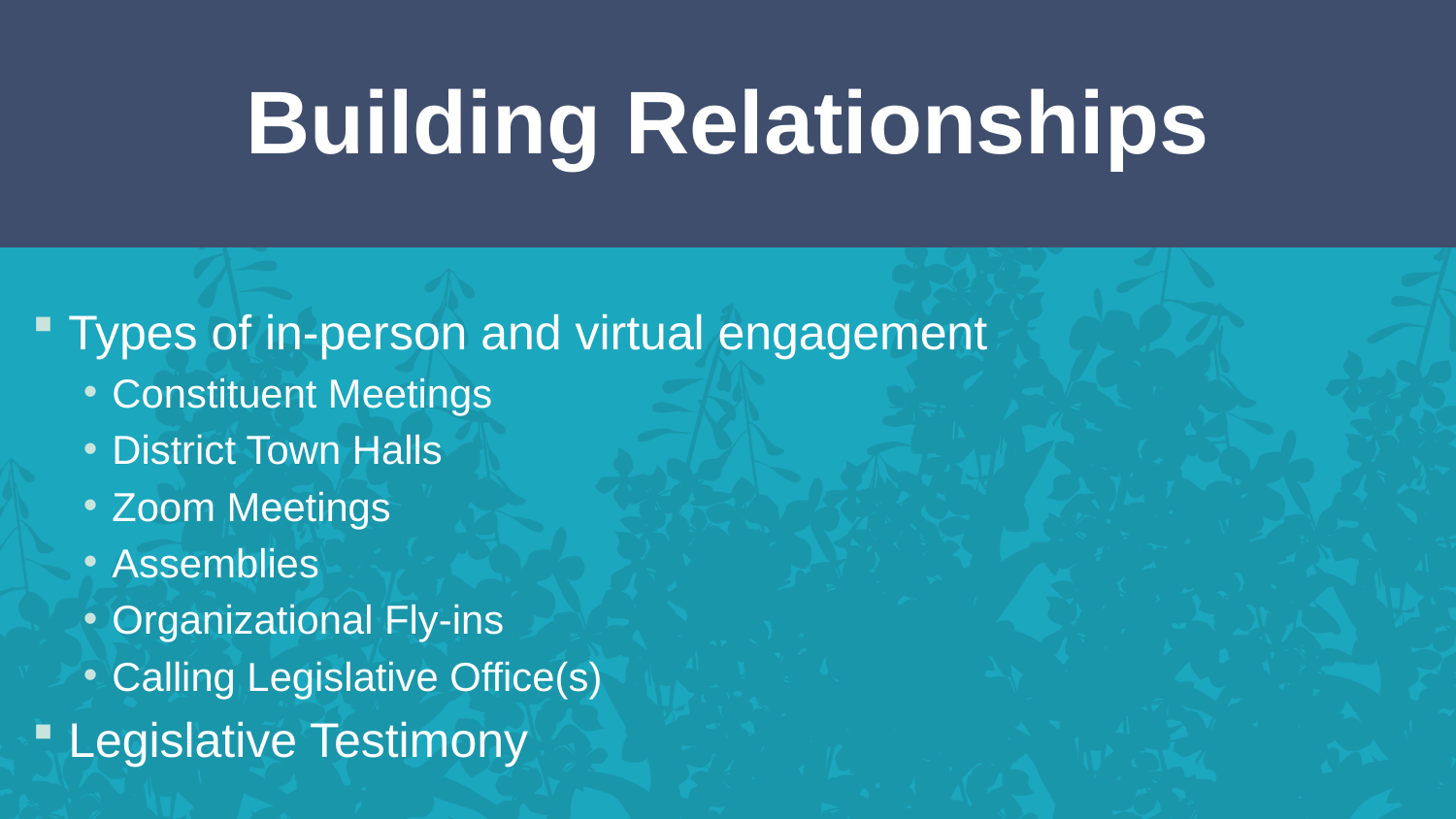

# Building Relationships
Types of in-person and virtual engagement
Constituent Meetings
District Town Halls
Zoom Meetings
Assemblies
Organizational Fly-ins
Calling Legislative Office(s)
Legislative Testimony